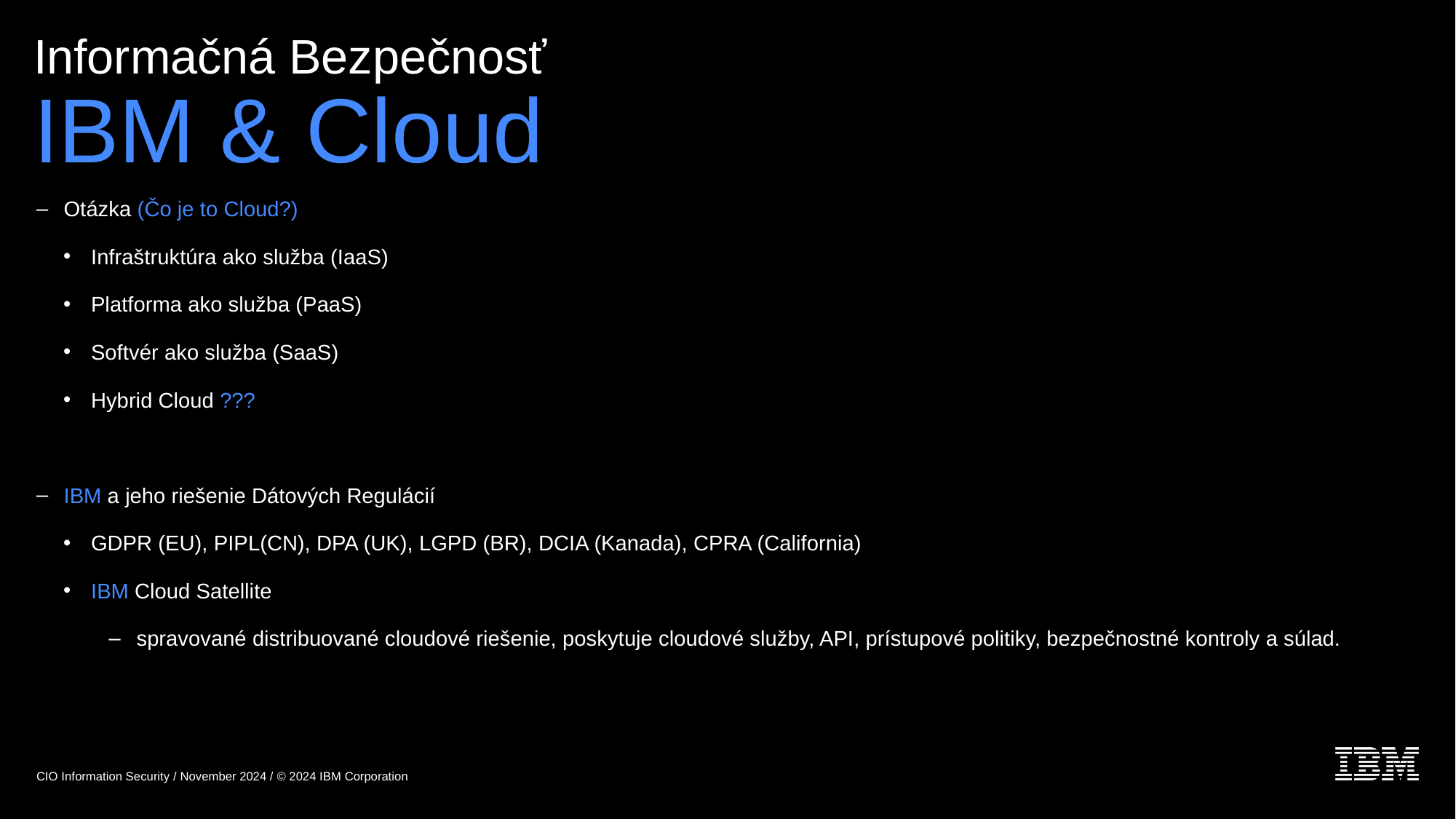

# Informačná Bezpečnosť IBM & Cloud
Otázka (Čo je to Cloud?)
Infraštruktúra ako služba (IaaS)
Platforma ako služba (PaaS)
Softvér ako služba (SaaS)
Hybrid Cloud ???

IBM a jeho riešenie Dátových Regulácií
GDPR (EU), PIPL(CN), DPA (UK), LGPD (BR), DCIA (Kanada), CPRA (California)
IBM Cloud Satellite
spravované distribuované cloudové riešenie, poskytuje cloudové služby, API, prístupové politiky, bezpečnostné kontroly a súlad.

CIO Information Security / November 2024 / © 2024 IBM Corporation